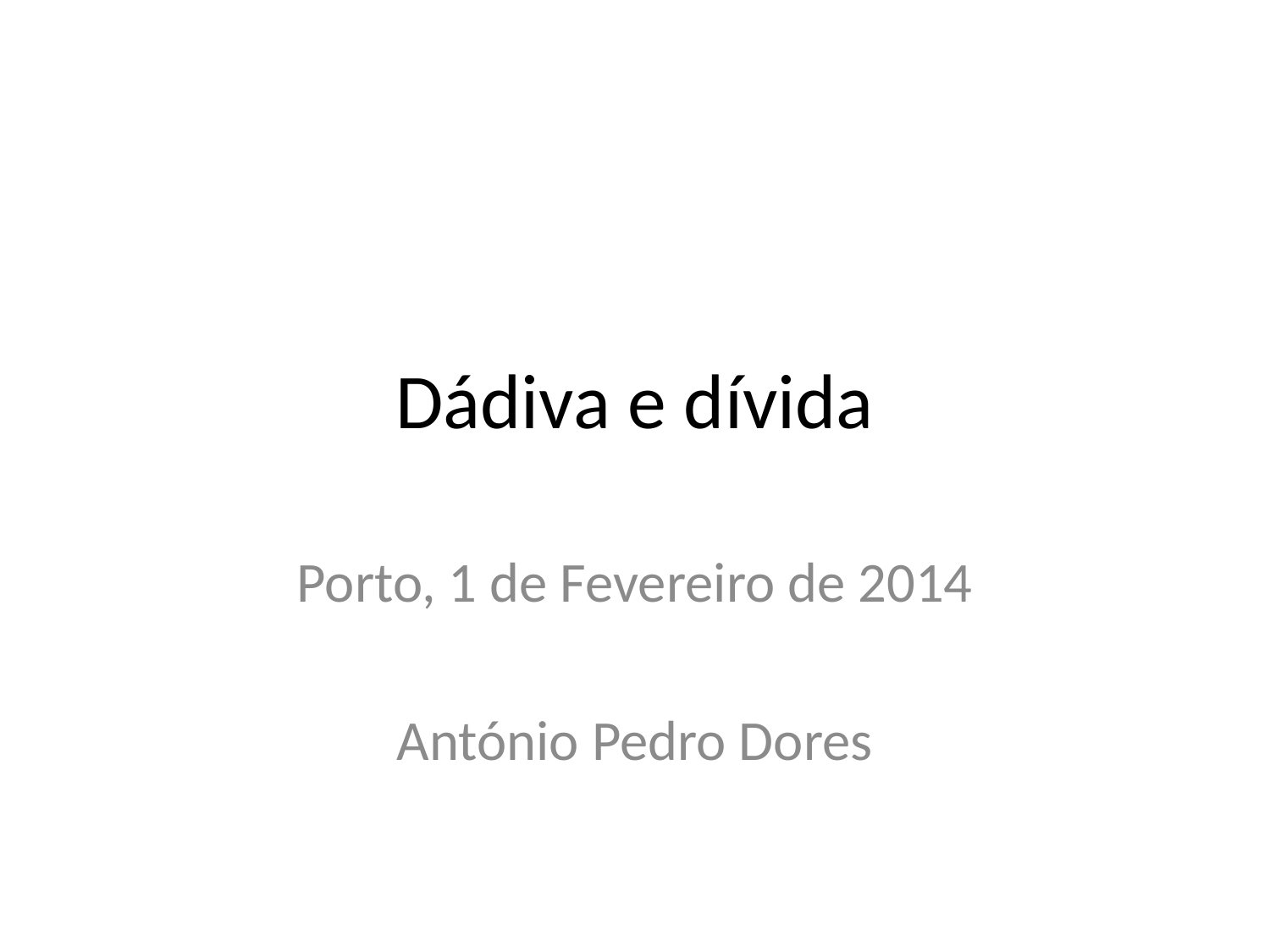

# Dádiva e dívida
Porto, 1 de Fevereiro de 2014

António Pedro Dores